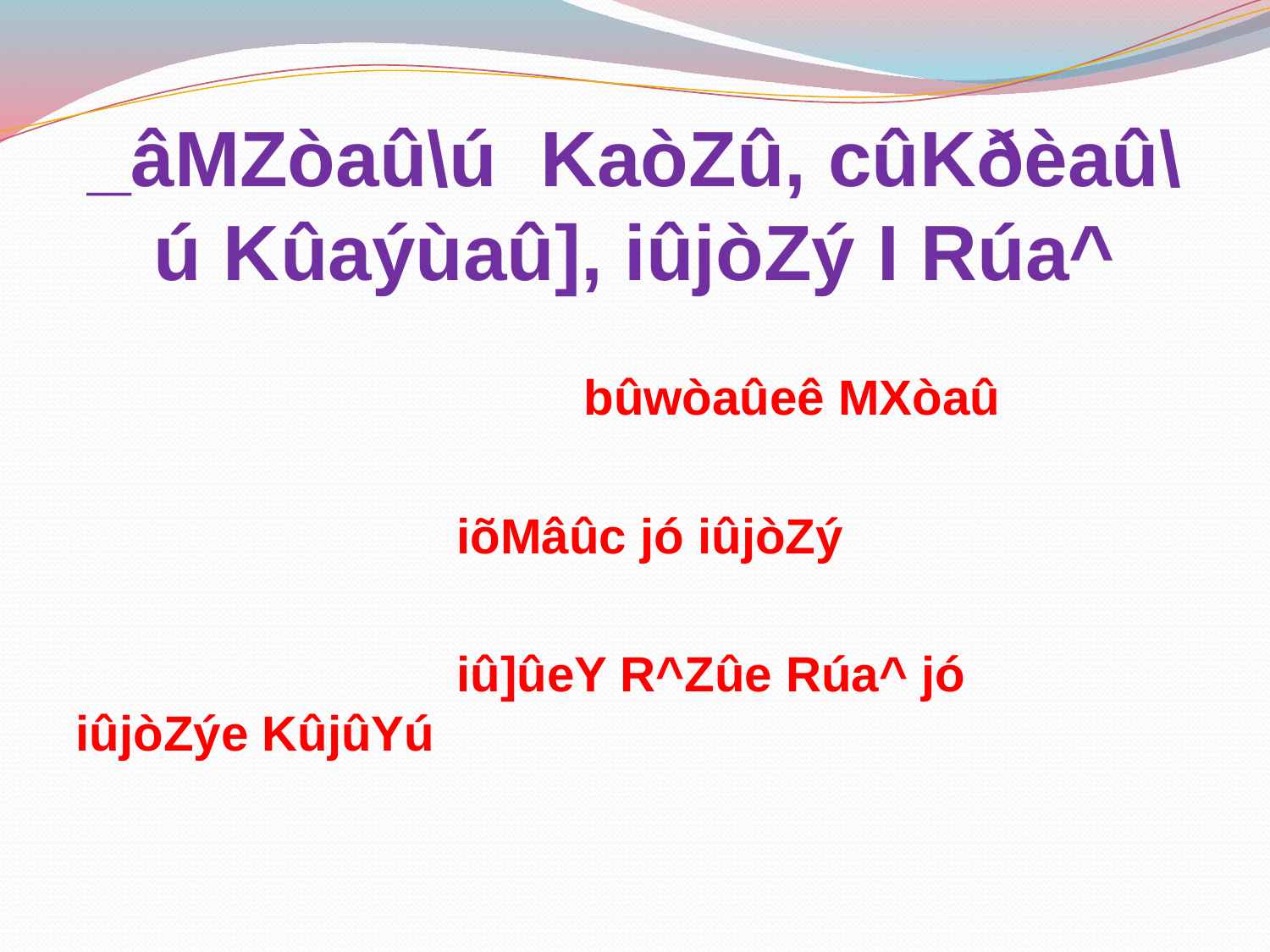

# _âMZòaû\ú  KaòZû, cûKðèaû\ú Kûaýùaû], iûjòZý I Rúa^
                               	bûwòaûeê MXòaû

			iõMâûc jó iûjòZý

			iû]ûeY R^Zûe Rúa^ jó iûjòZýe KûjûYú